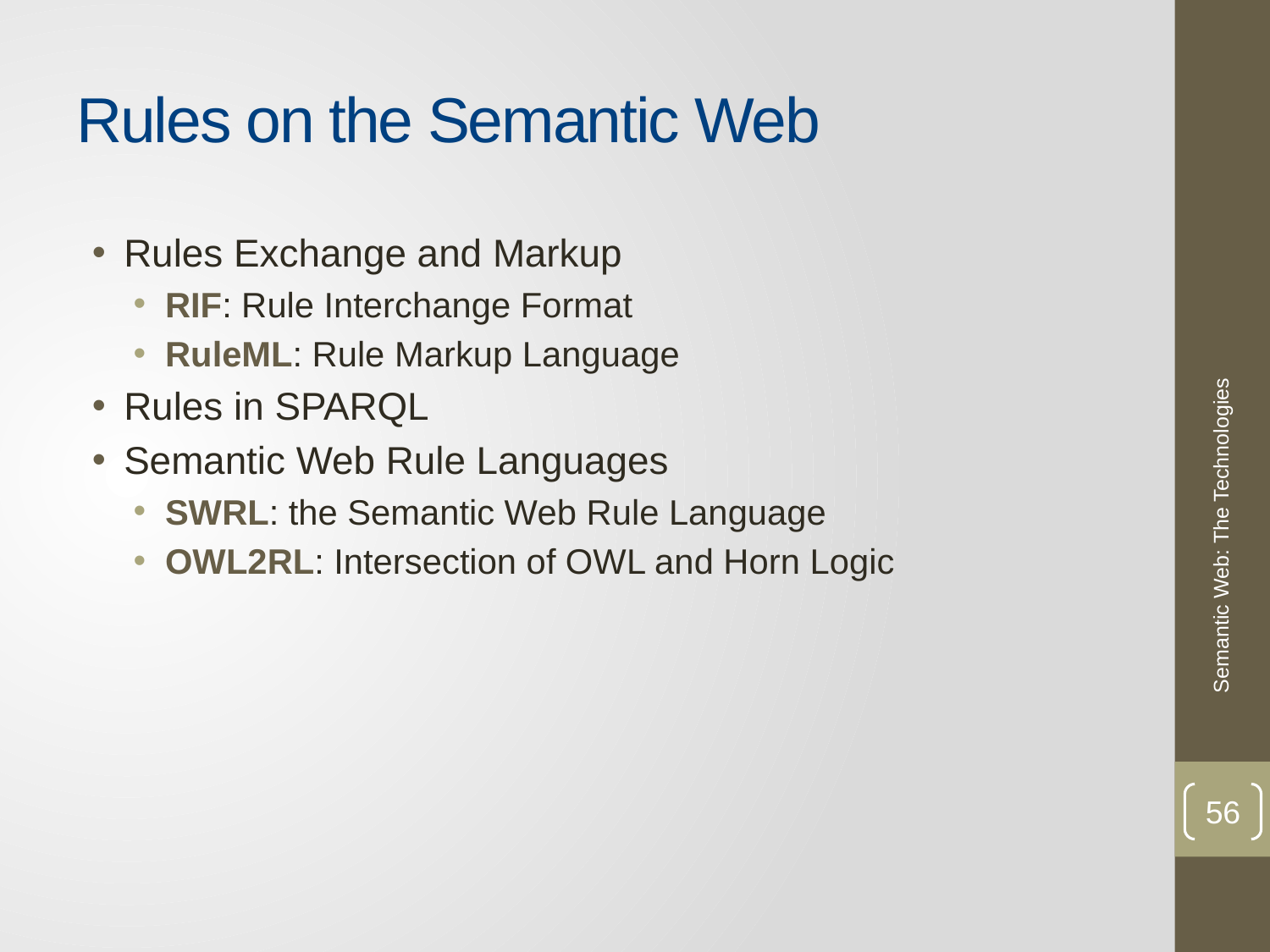

# Rules on the Semantic Web
Rules Exchange and Markup
RIF: Rule Interchange Format
RuleML: Rule Markup Language
Rules in SPARQL
Semantic Web Rule Languages
SWRL: the Semantic Web Rule Language
OWL2RL: Intersection of OWL and Horn Logic
Semantic Web: The Technologies
56